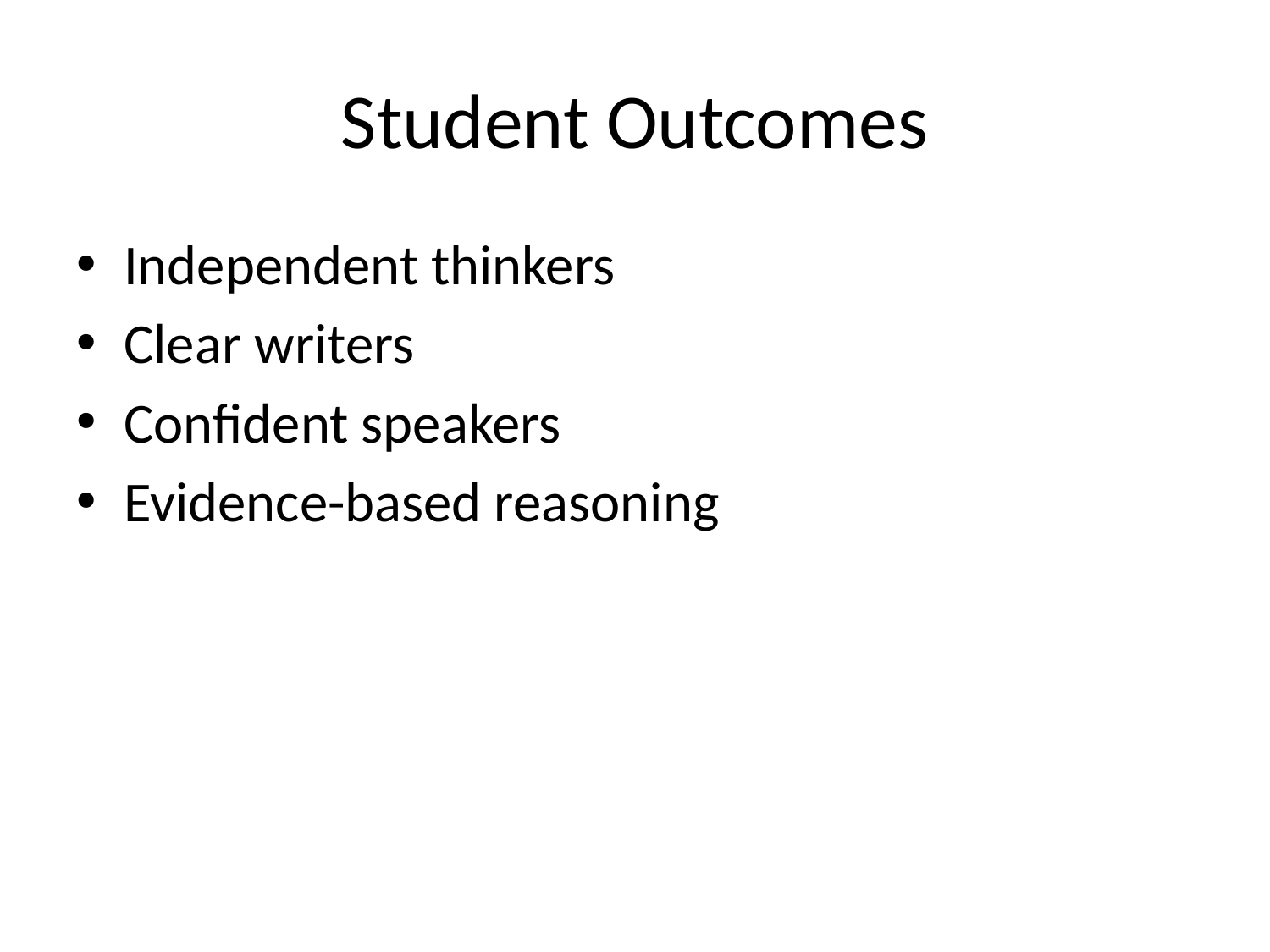

# Student Outcomes
Independent thinkers
Clear writers
Confident speakers
Evidence-based reasoning